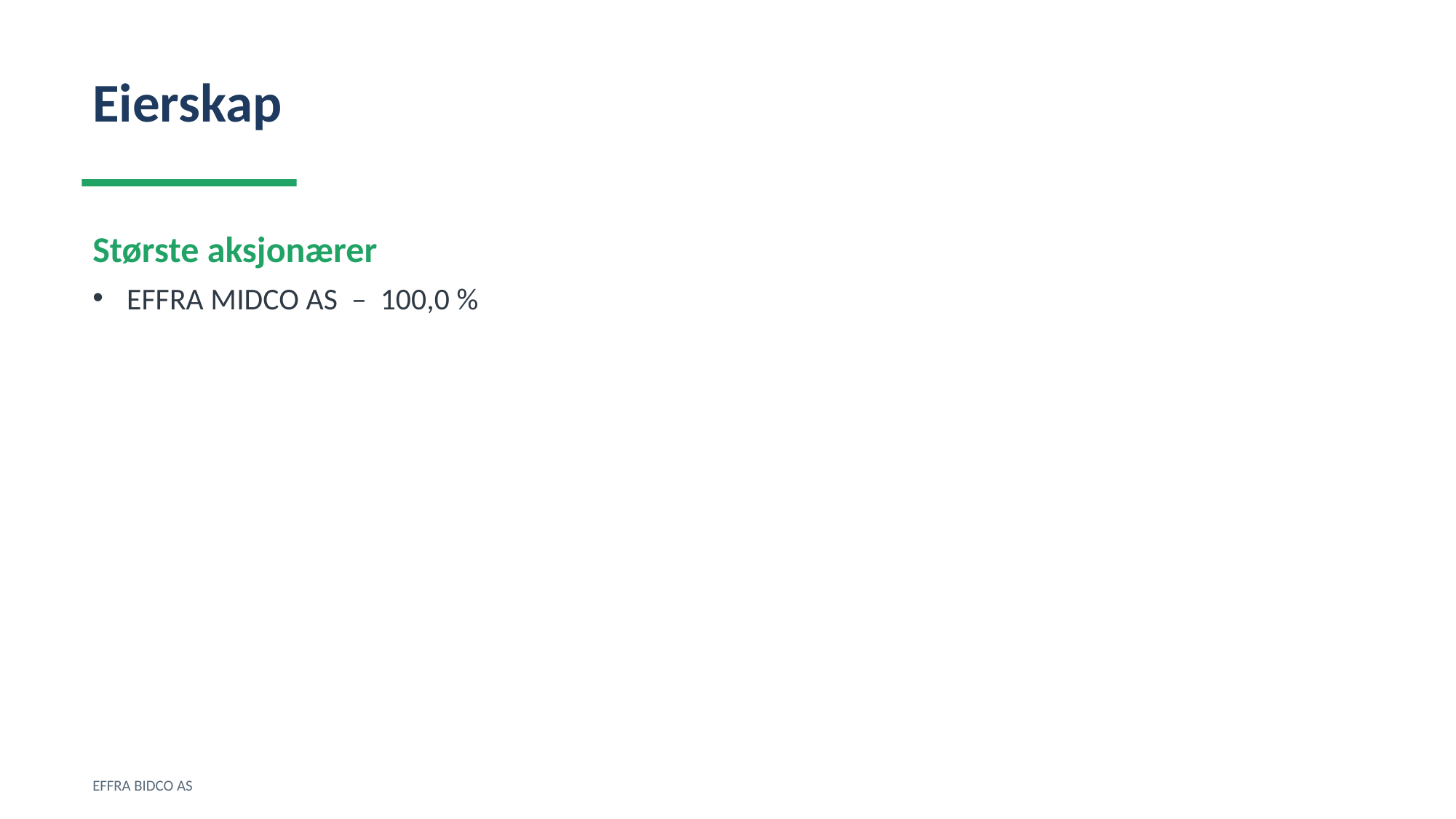

Eierskap

Største aksjonærer
EFFRA MIDCO AS  –  100,0 %
EFFRA BIDCO AS